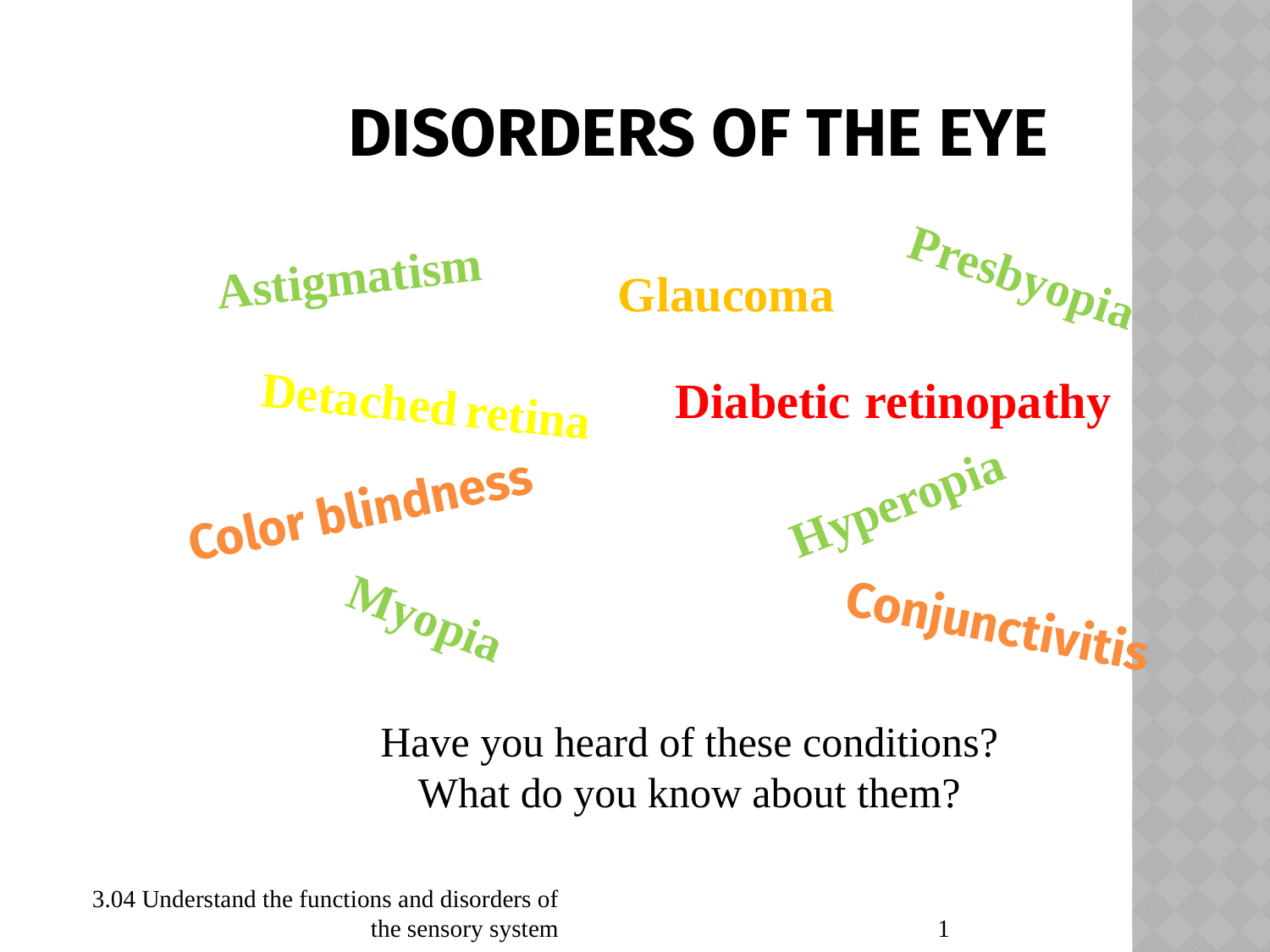

# Disorders of the eye
Astigmatism
Presbyopia
Glaucoma
Diabetic retinopathy
Detached retina
Hyperopia
Color blindness
Cataract
Myopia
Conjunctivitis
Have you heard of these conditions?
What do you know about them?
1
3.04 Understand the functions and disorders of the sensory system